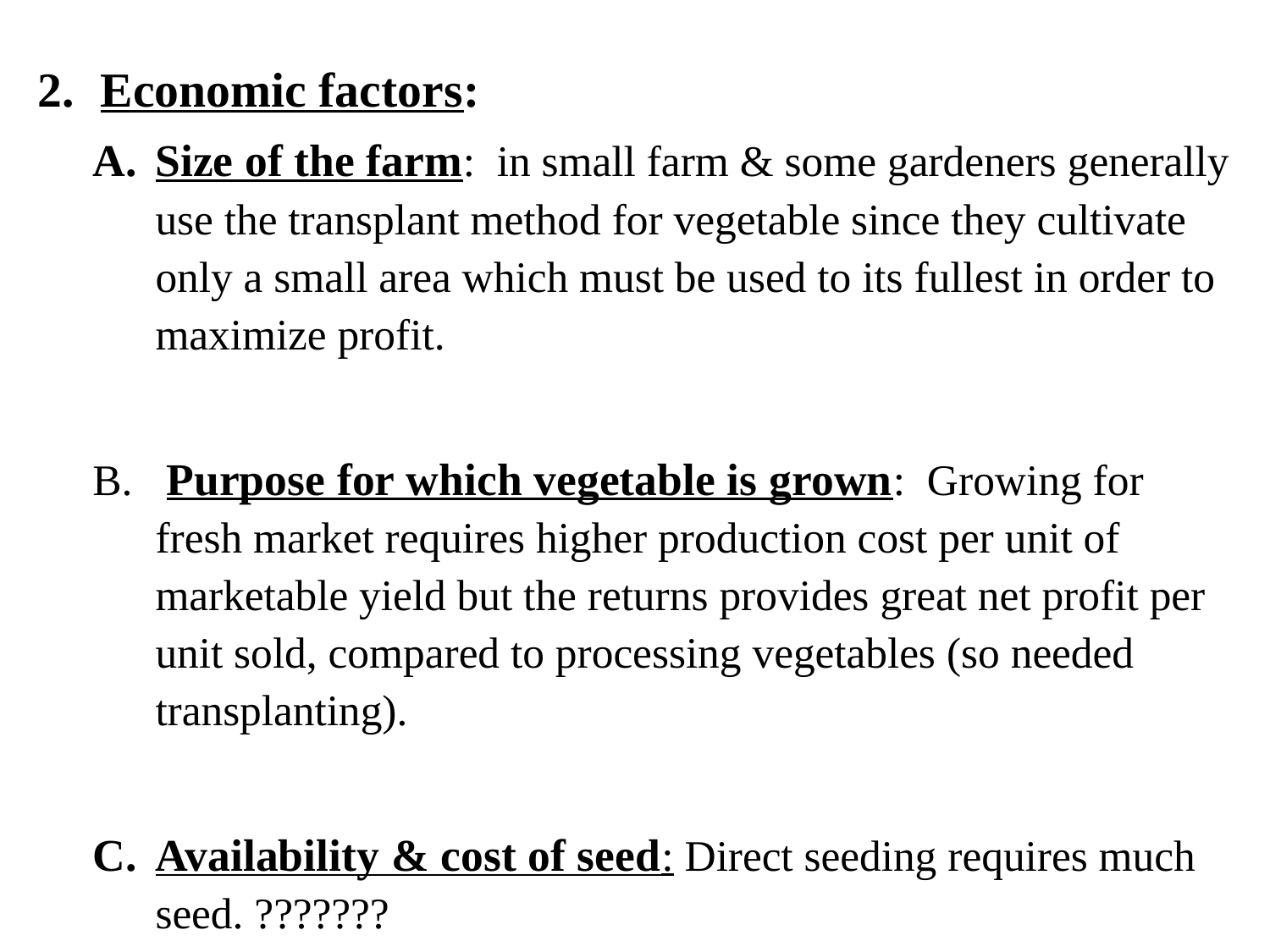

Economic factors:
Size of the farm:  in small farm & some gardeners generally use the transplant method for vegetable since they cultivate only a small area which must be used to its fullest in order to maximize profit.

 Purpose for which vegetable is grown:  Growing for fresh market requires higher production cost per unit of marketable yield but the returns provides great net profit per unit sold, compared to processing vegetables (so needed transplanting).

Availability & cost of seed: Direct seeding requires much seed. ???????